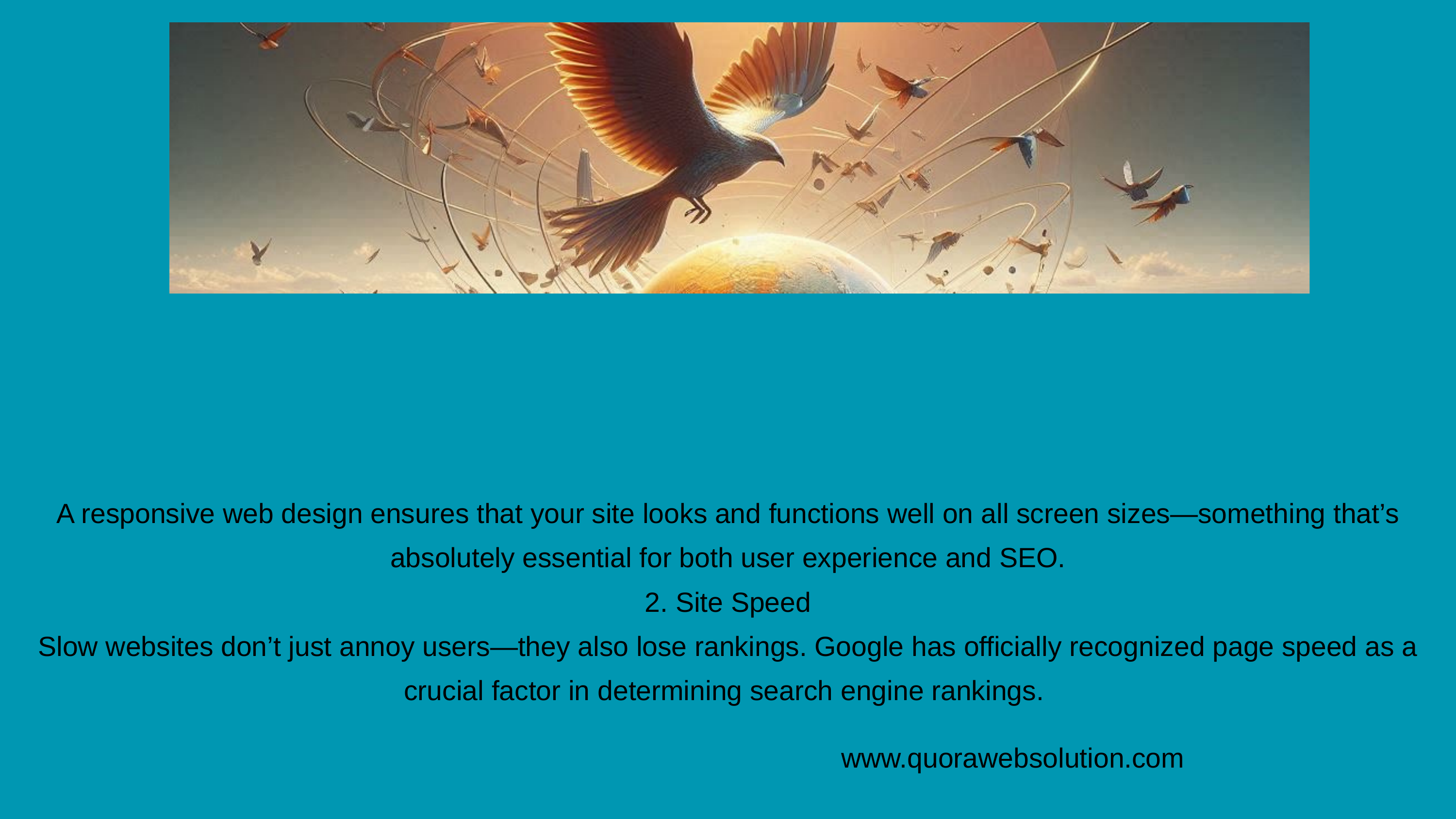

A responsive web design ensures that your site looks and functions well on all screen sizes—something that’s absolutely essential for both user experience and SEO.
2. Site Speed
Slow websites don’t just annoy users—they also lose rankings. Google has officially recognized page speed as a crucial factor in determining search engine rankings.
www.quorawebsolution.com